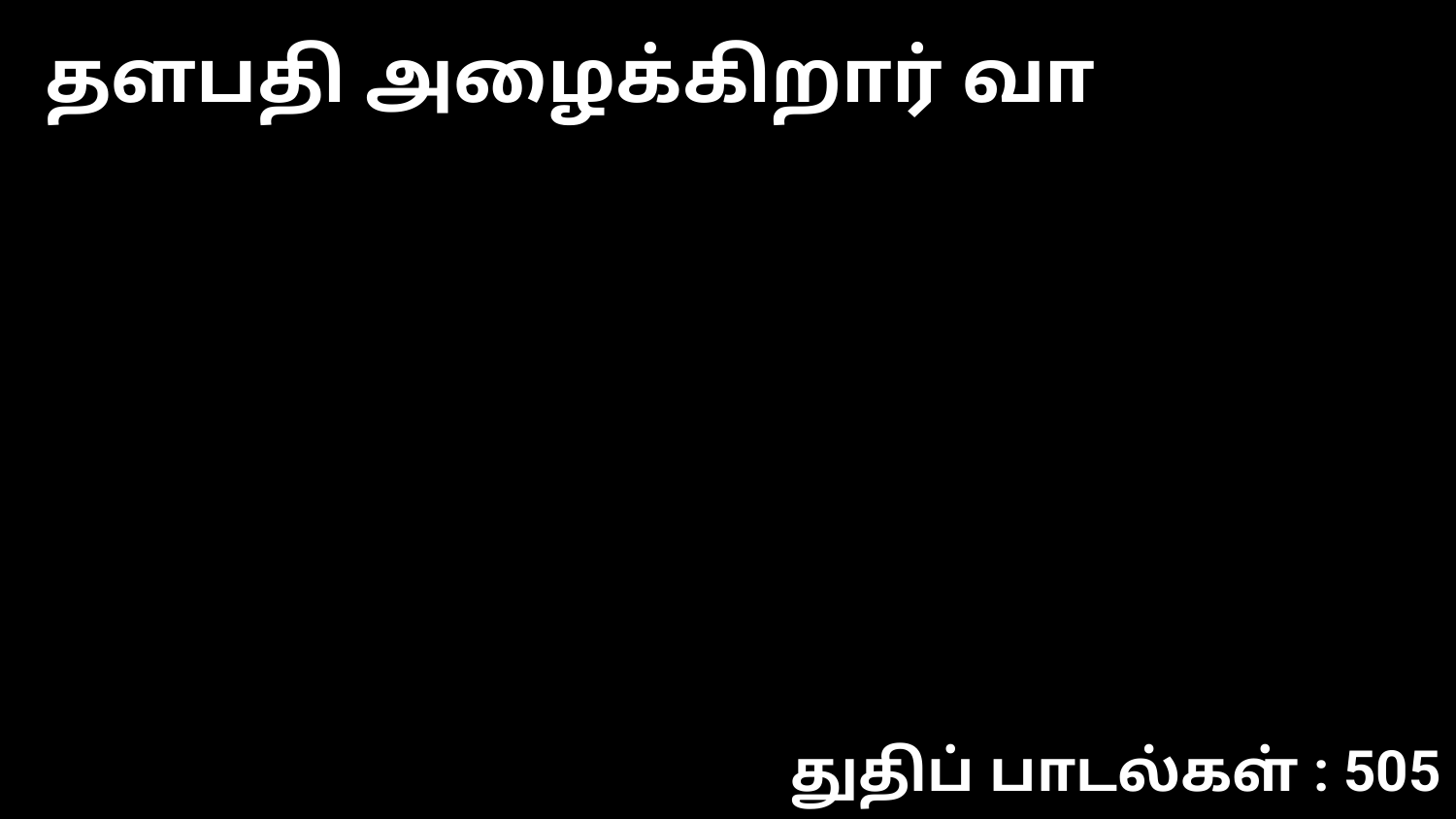

தளபதி அழைக்கிறார் வா
துதிப் பாடல்கள் : 505